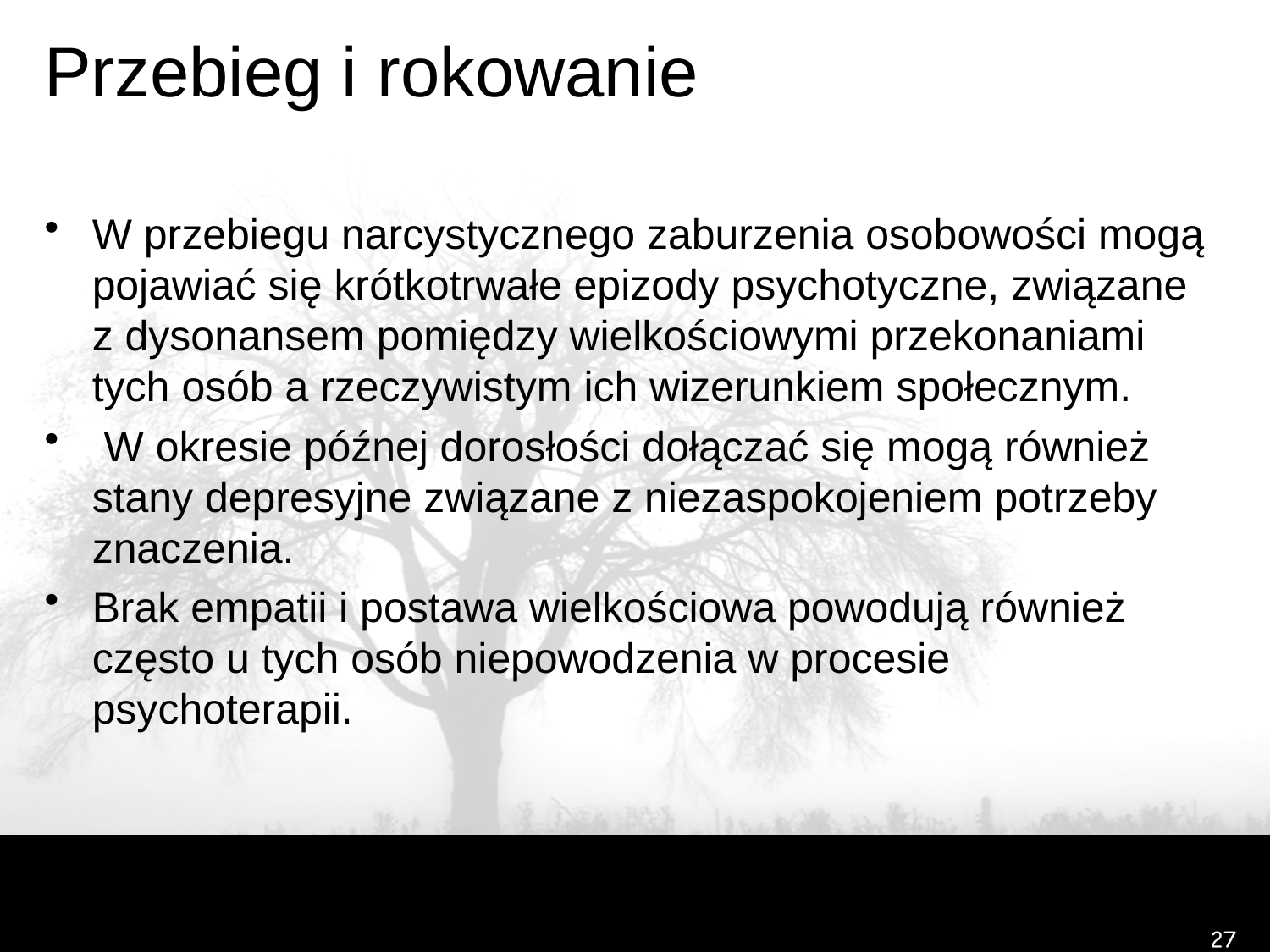

# Przebieg i rokowanie
W przebiegu narcystycznego zaburzenia osobowości mogą pojawiać się krótkotrwałe epizody psychotyczne, związane z dysonansem pomiędzy wielkościowymi przekonaniami tych osób a rzeczywistym ich wizerunkiem społecznym.
 W okresie późnej dorosłości dołączać się mogą również stany depresyjne związane z niezaspokojeniem potrzeby znaczenia.
Brak empatii i postawa wielkościowa powodują również często u tych osób niepowodzenia w procesie psychoterapii.

27